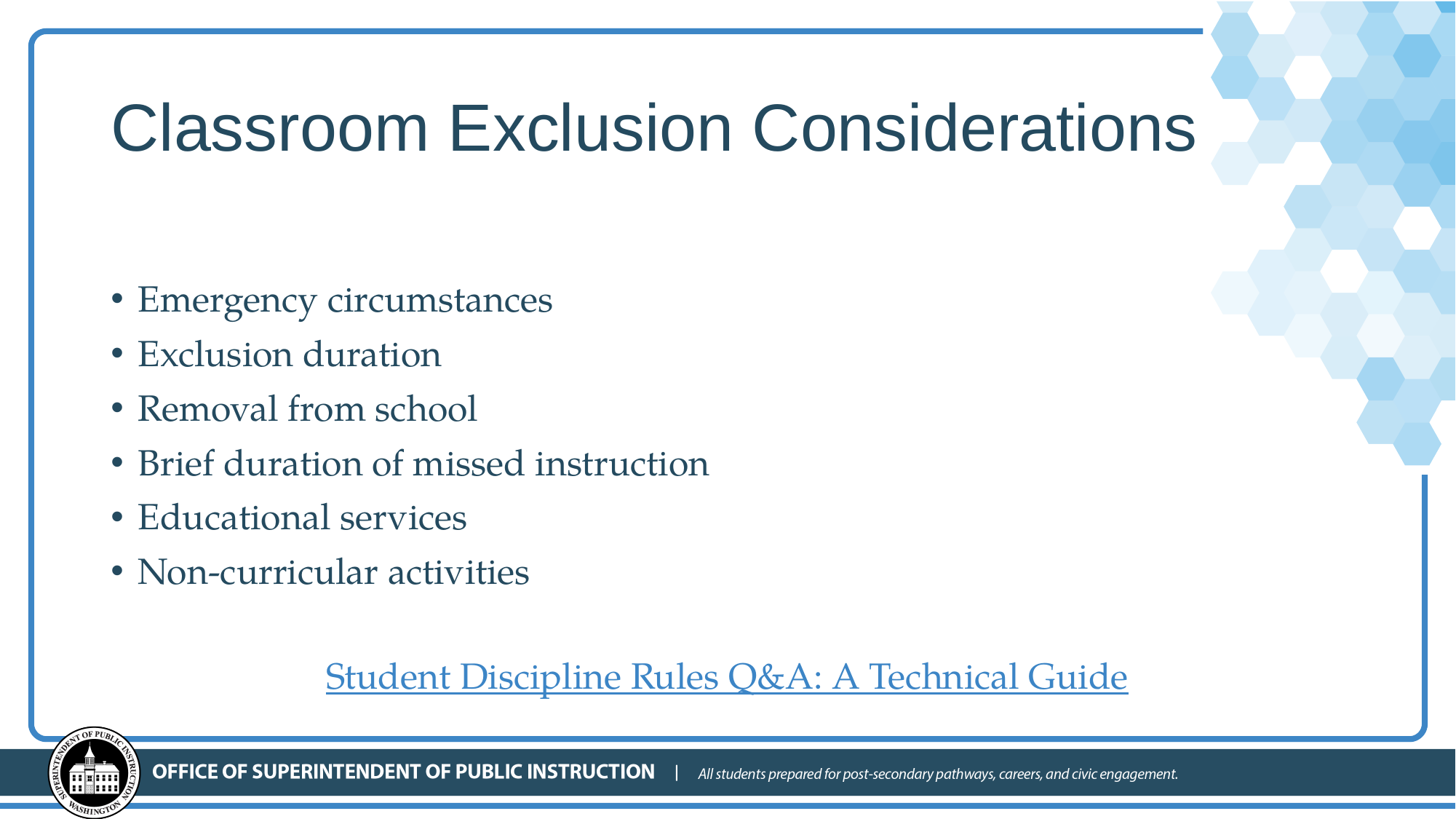

# Classroom Exclusion Considerations
Emergency circumstances
Exclusion duration
Removal from school
Brief duration of missed instruction
Educational services
Non-curricular activities
Student Discipline Rules Q&A: A Technical Guide